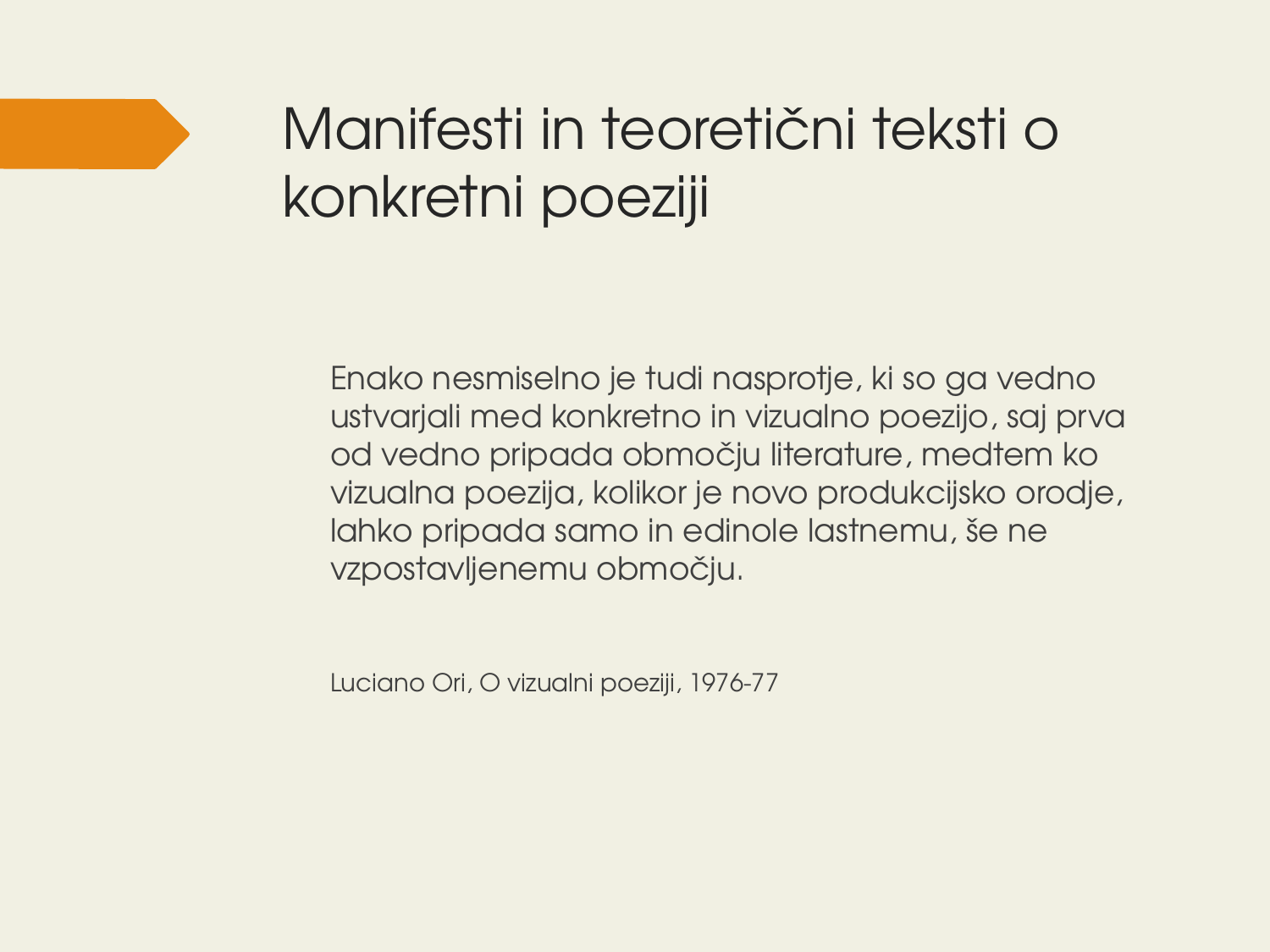

Manifesti in teoretični teksti o konkretni poeziji

	Enako nesmiselno je tudi nasprotje, ki so ga vedno ustvarjali med konkretno in vizualno poezijo, saj prva od vedno pripada območju literature, medtem ko vizualna poezija, kolikor je novo produkcijsko orodje, lahko pripada samo in edinole lastnemu, še ne vzpostavljenemu območju.

	Luciano Ori, O vizualni poeziji, 1976-77